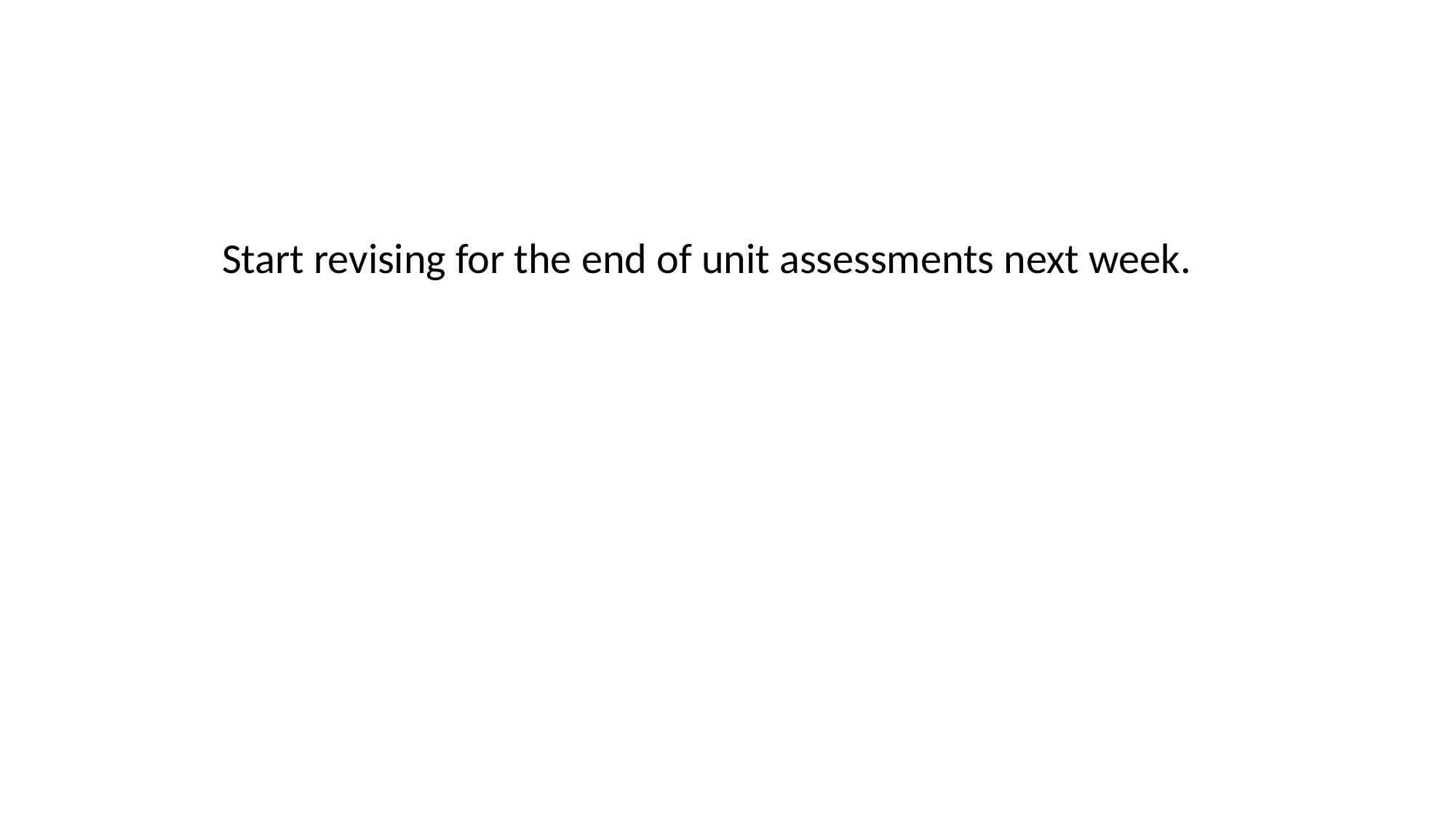

Start revising for the end of unit assessments next week.